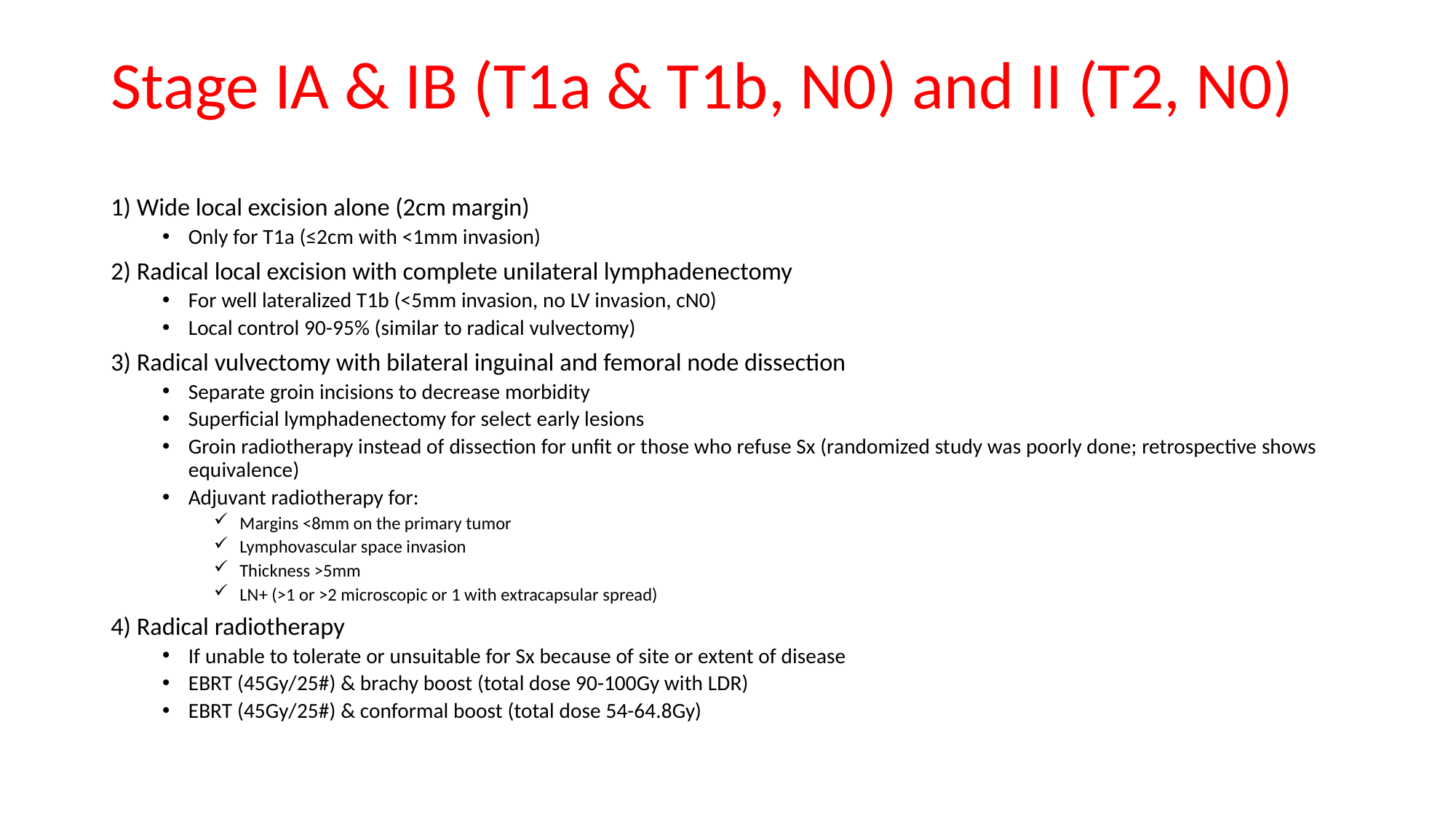

# Stage IA & IB (T1a & T1b, N0) and II (T2, N0)

1) Wide local excision alone (2cm margin)
Only for T1a (≤2cm with <1mm invasion)
2) Radical local excision with complete unilateral lymphadenectomy
For well lateralized T1b (<5mm invasion, no LV invasion, cN0)
Local control 90-95% (similar to radical vulvectomy)
3) Radical vulvectomy with bilateral inguinal and femoral node dissection
Separate groin incisions to decrease morbidity
Superficial lymphadenectomy for select early lesions
Groin radiotherapy instead of dissection for unfit or those who refuse Sx (randomized study was poorly done; retrospective shows equivalence)
Adjuvant radiotherapy for:
Margins <8mm on the primary tumor
Lymphovascular space invasion
Thickness >5mm
LN+ (>1 or >2 microscopic or 1 with extracapsular spread)
4) Radical radiotherapy
If unable to tolerate or unsuitable for Sx because of site or extent of disease
EBRT (45Gy/25#) & brachy boost (total dose 90-100Gy with LDR)
EBRT (45Gy/25#) & conformal boost (total dose 54-64.8Gy)